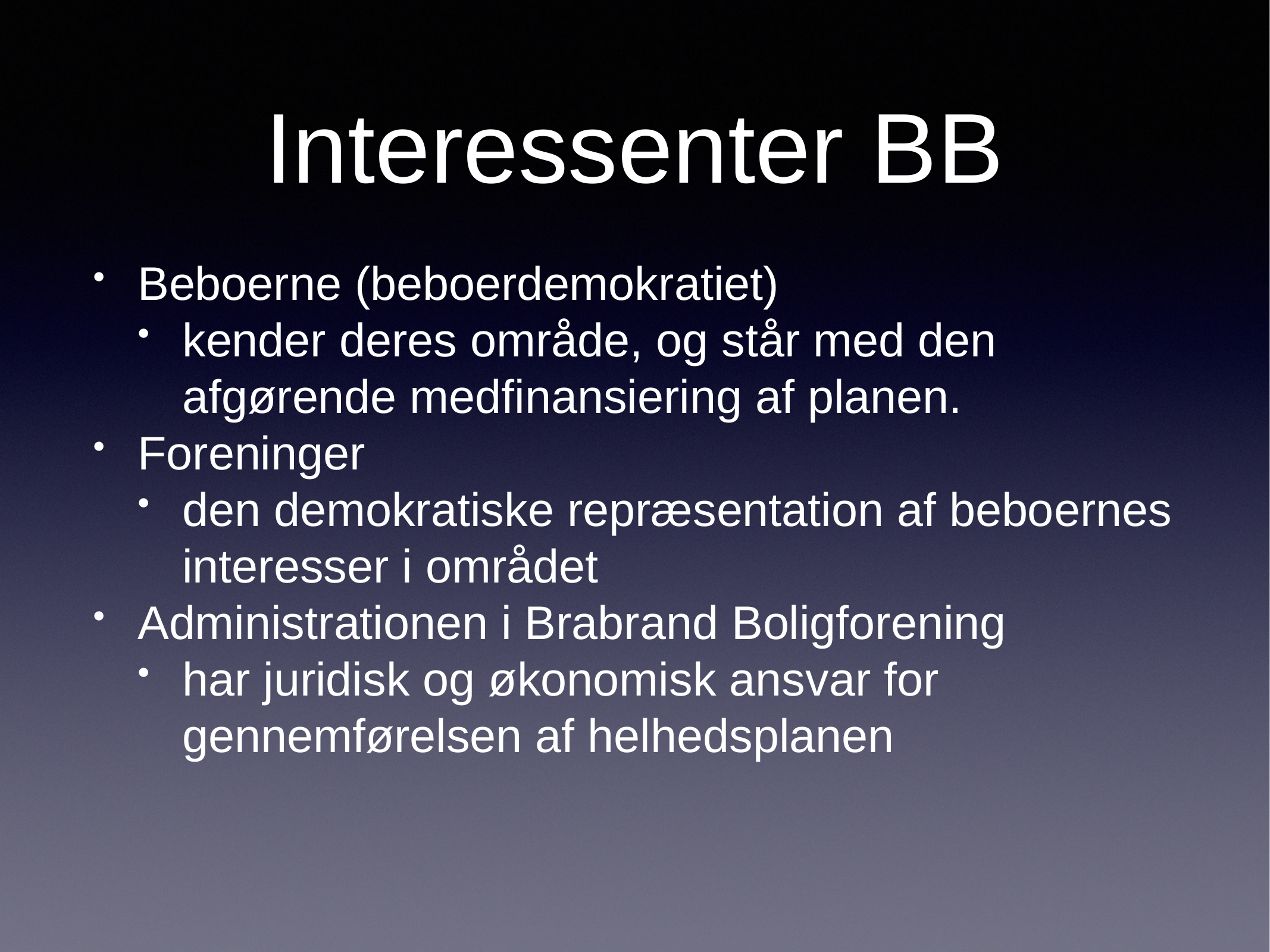

# Interessenter BB
Beboerne (beboerdemokratiet)
kender deres område, og står med den afgørende medfinansiering af planen.
Foreninger
den demokratiske repræsentation af beboernes interesser i området
Administrationen i Brabrand Boligforening
har juridisk og økonomisk ansvar for gennemførelsen af helhedsplanen